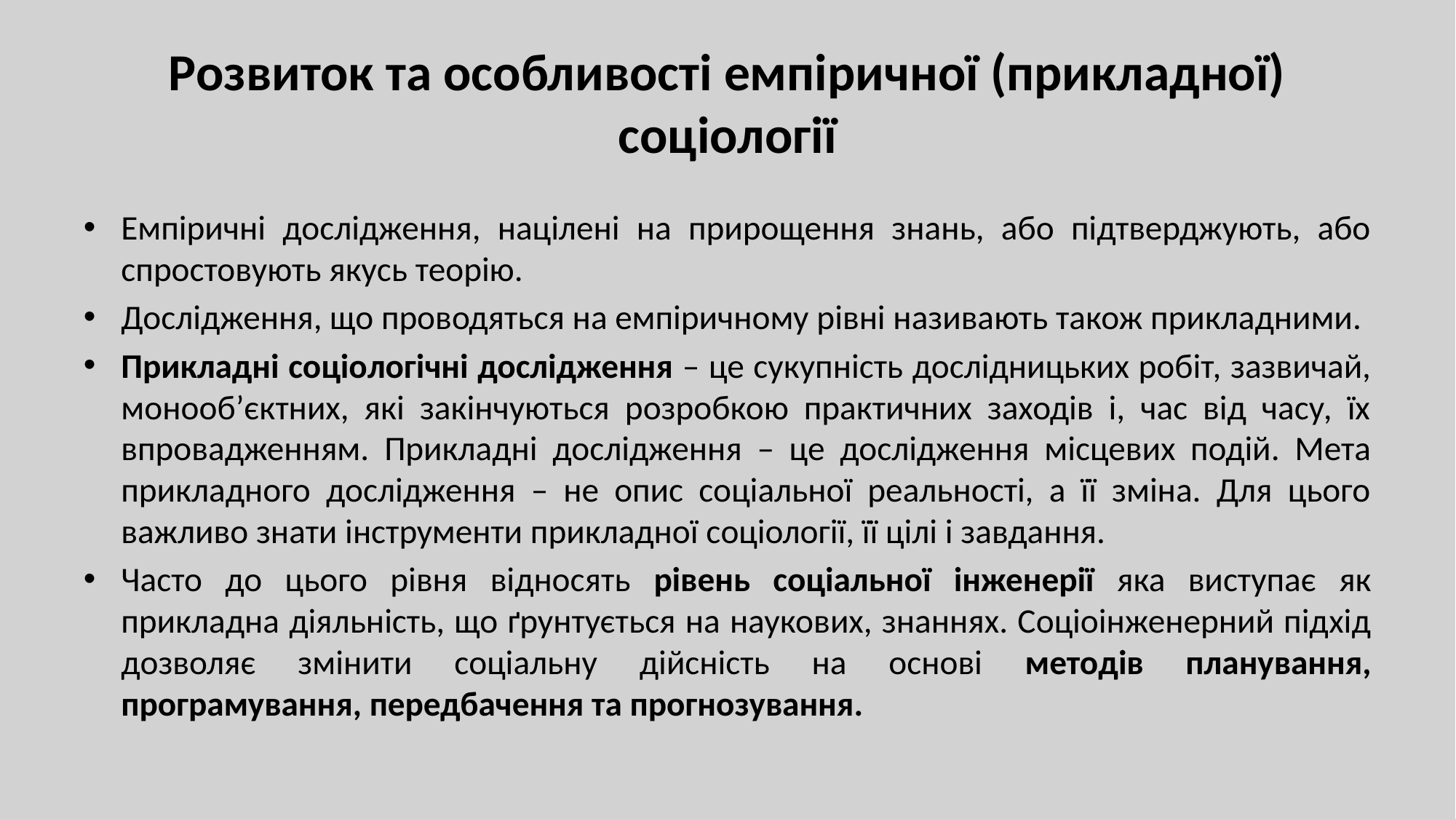

# Розвиток та особливості емпіричної (прикладної) соціології
Емпіричні дослідження, націлені на прирощення знань, або підтверджують, або спростовують якусь теорію.
Дослідження, що проводяться на емпіричному рівні називають також прикладними.
Прикладні соціологічні дослідження – це сукупність дослідницьких робіт, зазвичай, монооб’єктних, які закінчуються розробкою практичних заходів і, час від часу, їх впровадженням. Прикладні дослідження – це дослідження місцевих подій. Мета прикладного дослідження – не опис соціальної реальності, а її зміна. Для цього важливо знати інструменти прикладної соціології, її цілі і завдання.
Часто до цього рівня відносять рівень соціальної інженерії яка виступає як прикладна діяльність, що ґрунтується на наукових, знаннях. Соціоінженерний підхід дозволяє змінити соціальну дійсність на основі методів планування, програмування, передбачення та прогнозування.